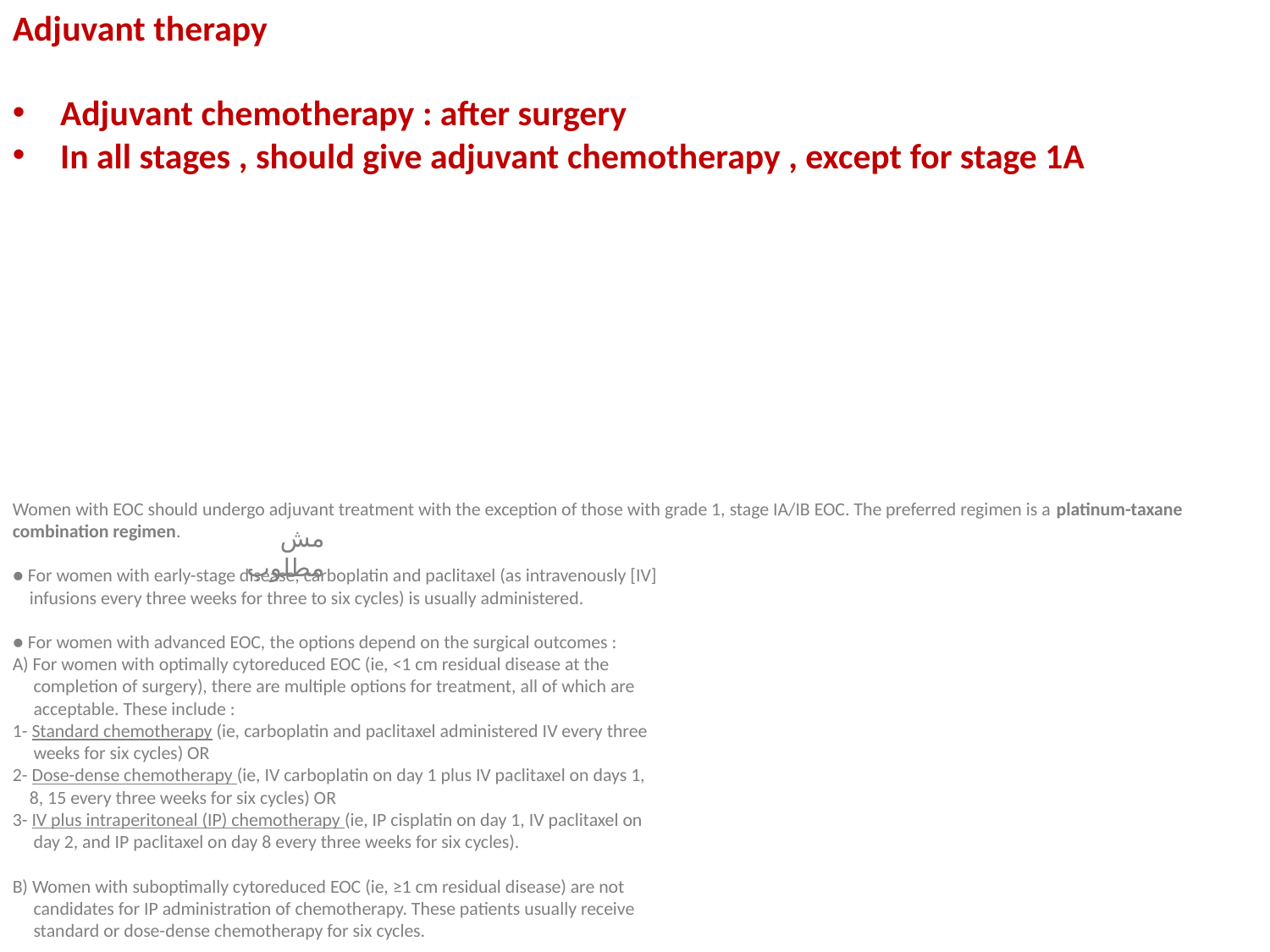

Adjuvant therapy

Adjuvant chemotherapy : after surgery
In all stages , should give adjuvant chemotherapy , except for stage 1A

Women with EOC should undergo adjuvant treatment with the exception of those with grade 1, stage IA/IB EOC. The preferred regimen is a platinum-taxane combination regimen.

● For women with early-stage disease, carboplatin and paclitaxel (as intravenously [IV]
    infusions every three weeks for three to six cycles) is usually administered.

● For women with advanced EOC, the options depend on the surgical outcomes :
A) For women with optimally cytoreduced EOC (ie, <1 cm residual disease at the
     completion of surgery), there are multiple options for treatment, all of which are
     acceptable. These include :
1- Standard chemotherapy (ie, carboplatin and paclitaxel administered IV every three
     weeks for six cycles) OR
2- Dose-dense chemotherapy (ie, IV carboplatin on day 1 plus IV paclitaxel on days 1,
    8, 15 every three weeks for six cycles) OR
3- IV plus intraperitoneal (IP) chemotherapy (ie, IP cisplatin on day 1, IV paclitaxel on
     day 2, and IP paclitaxel on day 8 every three weeks for six cycles).

B) Women with suboptimally cytoreduced EOC (ie, ≥1 cm residual disease) are not
     candidates for IP administration of chemotherapy. These patients usually receive
     standard or dose-dense chemotherapy for six cycles.
مش مطلوب